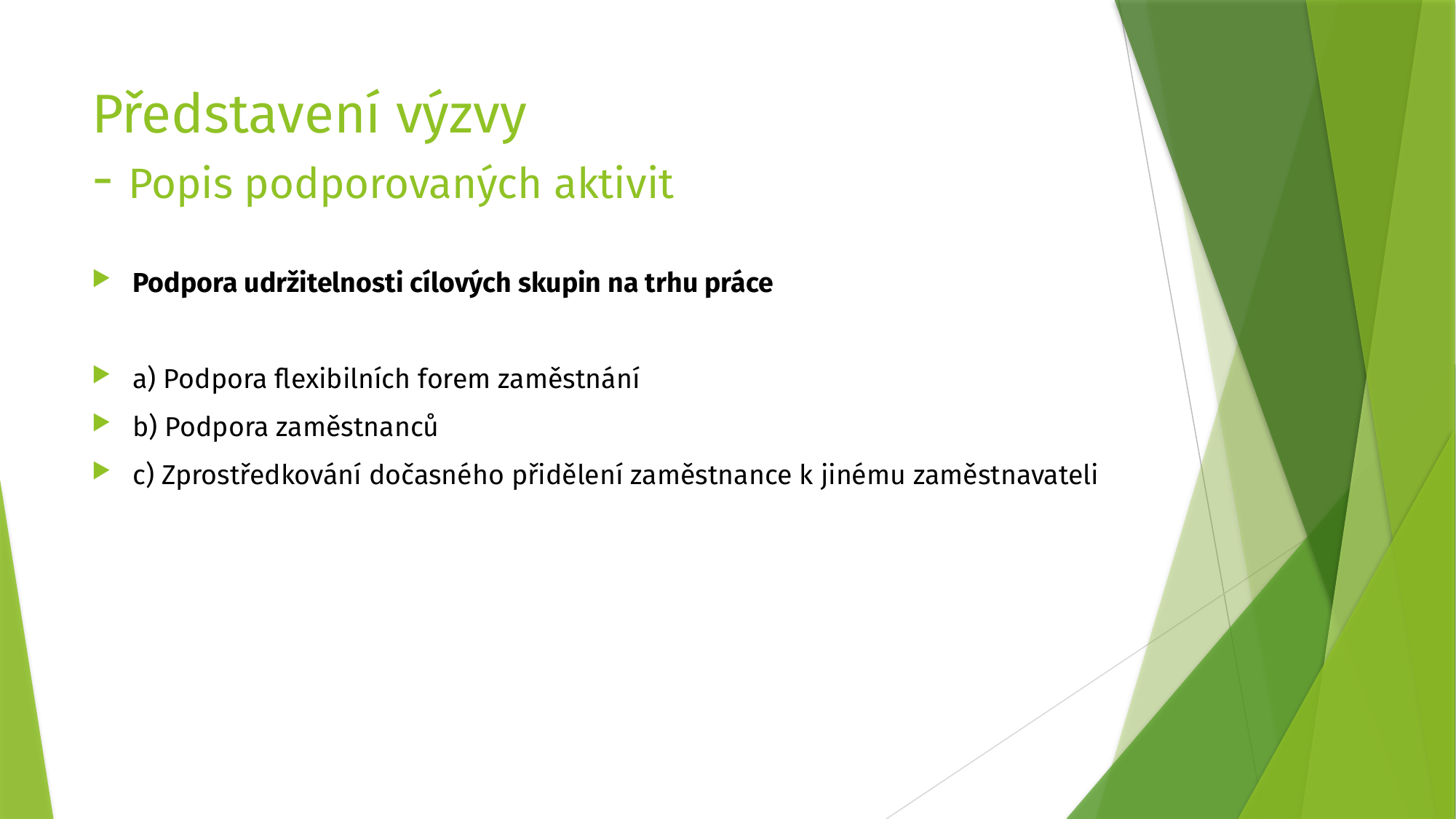

# Představení výzvy - Popis podporovaných aktivit
Podpora udržitelnosti cílových skupin na trhu práce

a) Podpora flexibilních forem zaměstnání
b) Podpora zaměstnanců
c) Zprostředkování dočasného přidělení zaměstnance k jinému zaměstnavateli